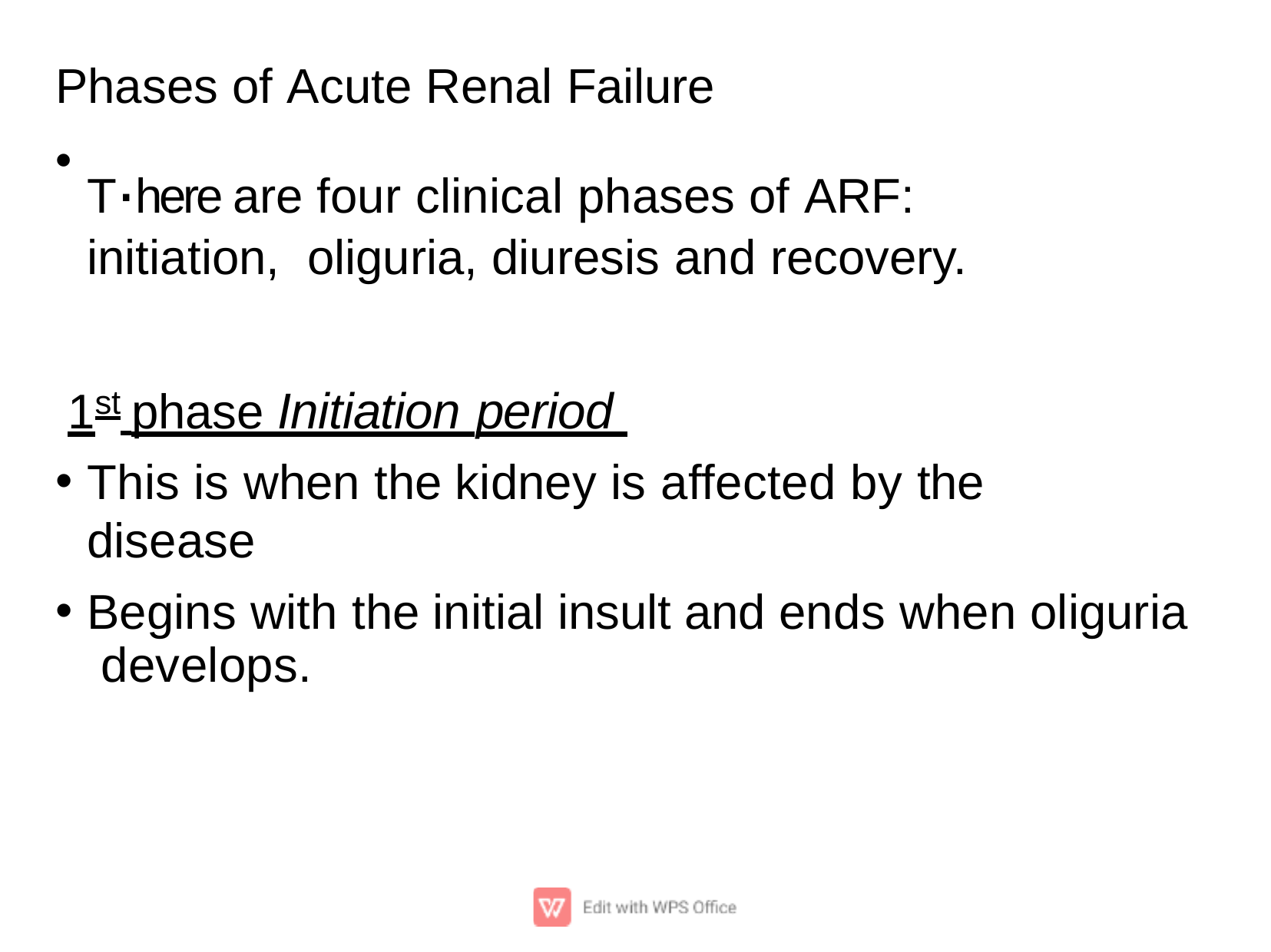

Phases of Acute Renal Failure
T.here are four clinical phases of ARF: initiation,  oliguria, diuresis and recovery.

1st phase Initiation period
This is when the kidney is affected by the disease
Begins with the initial insult and ends when oliguria  develops.